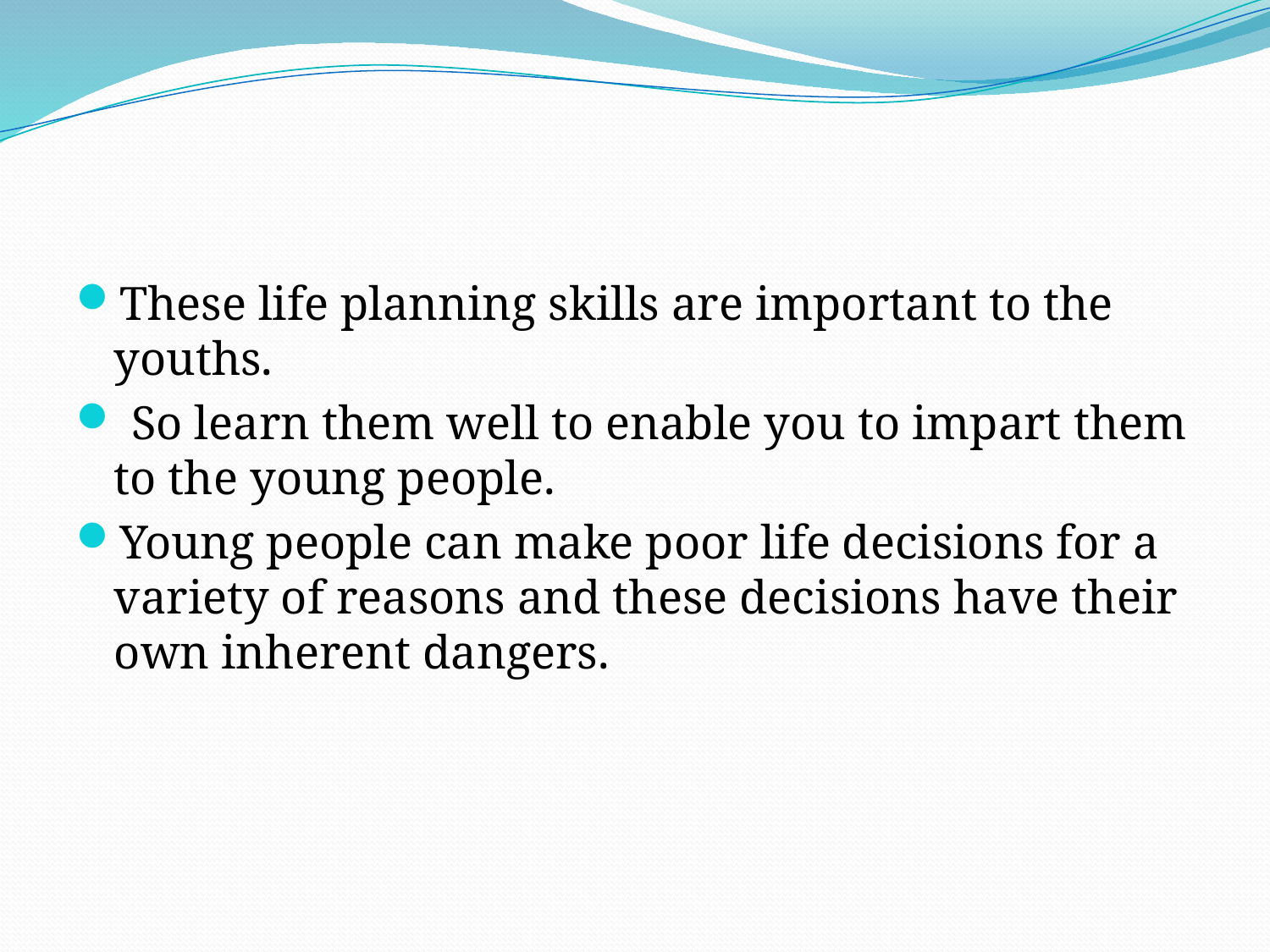

#
These life planning skills are important to the youths.
 So learn them well to enable you to impart them to the young people.
Young people can make poor life decisions for a variety of reasons and these decisions have their own inherent dangers.